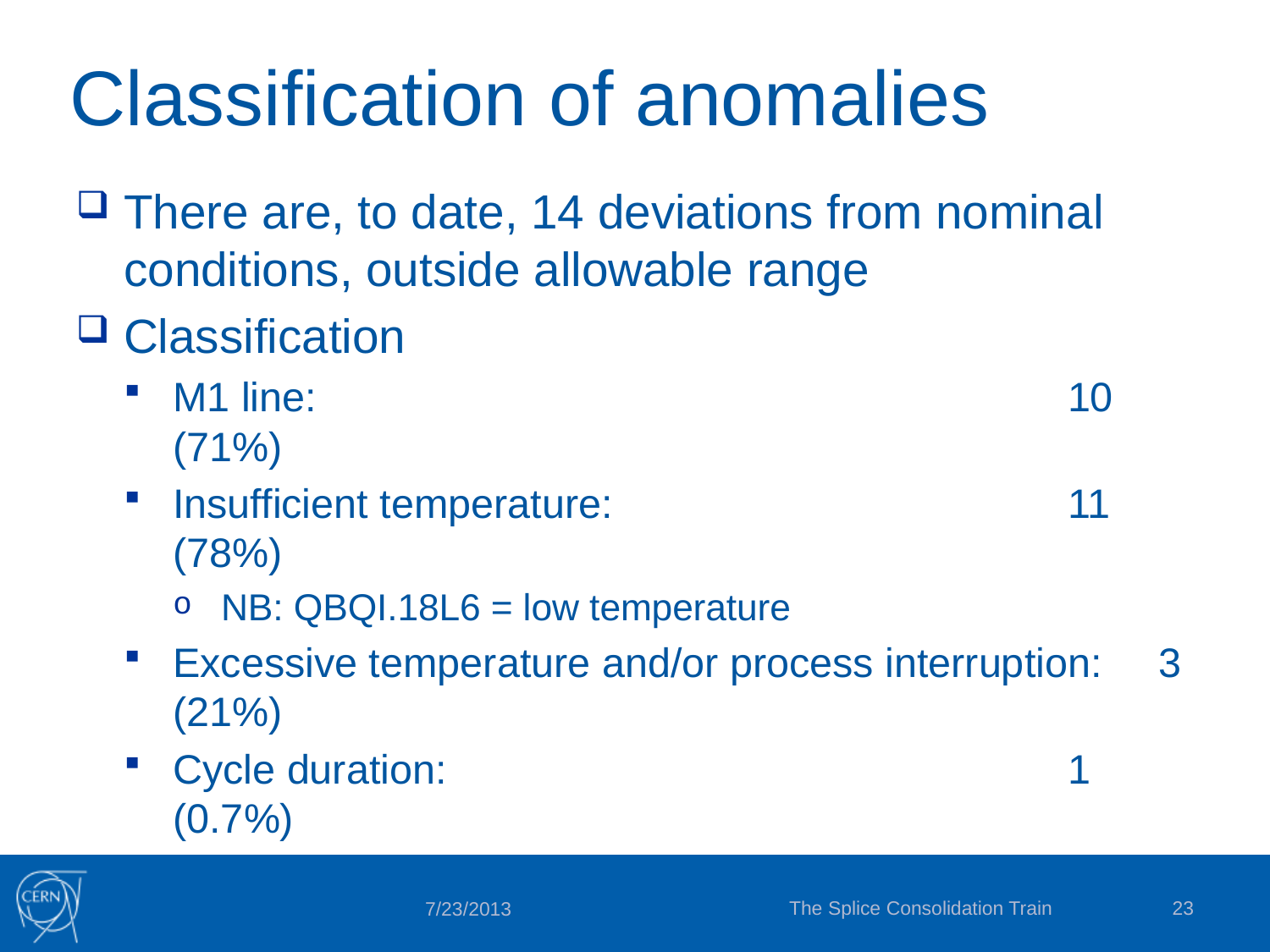

# Classification of anomalies
There are, to date, 14 deviations from nominal conditions, outside allowable range
Classification
M1 line:	10 (71%)
Insufficient temperature:	11 (78%)
NB: QBQI.18L6 = low temperature
Excessive temperature and/or process interruption: 	3 (21%)
Cycle duration:	1 (0.7%)
The Splice Consolidation Train
23
7/23/2013